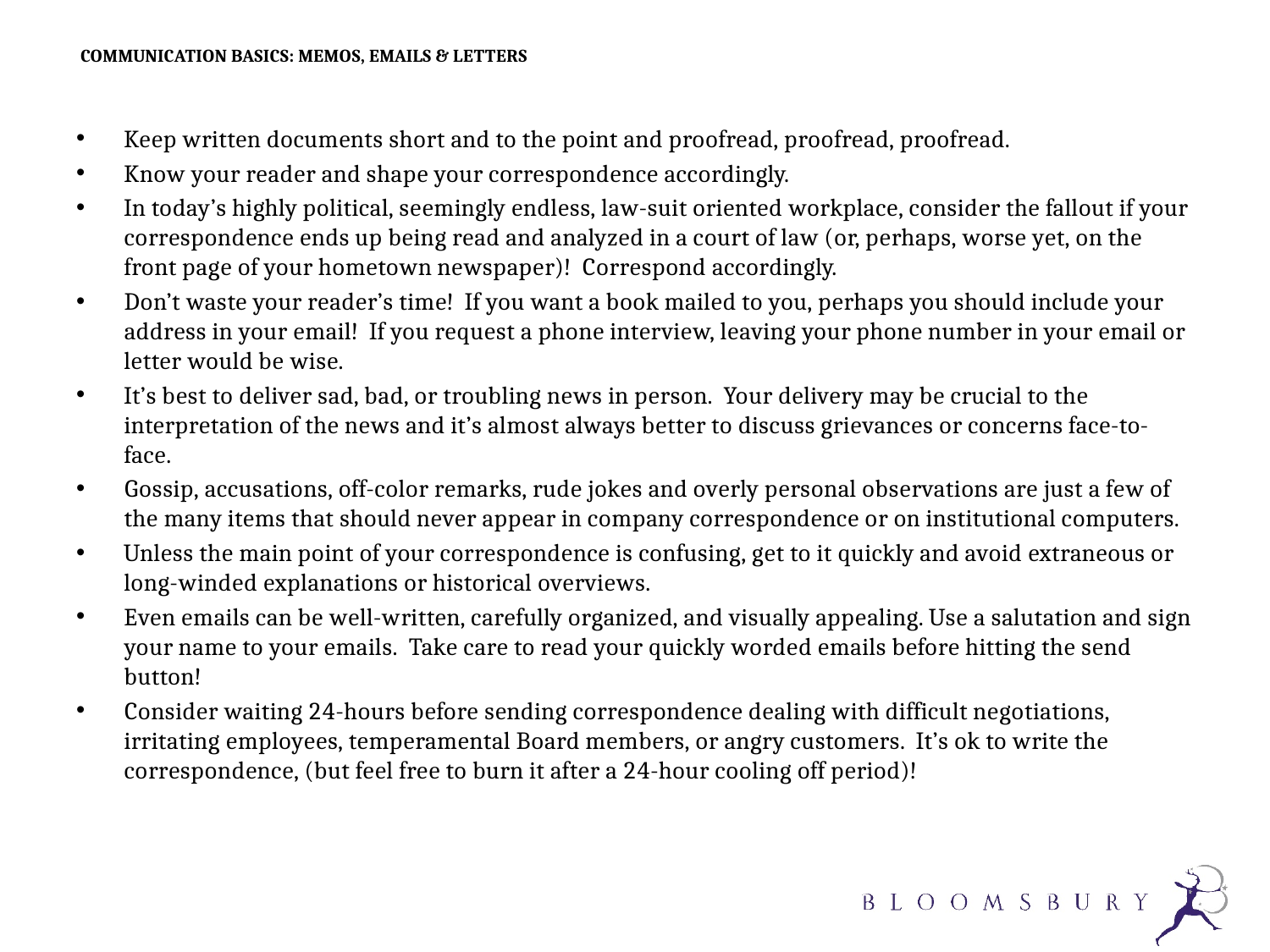

# COMMUNICATION BASICS: MEMOS, EMAILS & LETTERS
Keep written documents short and to the point and proofread, proofread, proofread.
Know your reader and shape your correspondence accordingly.
In today’s highly political, seemingly endless, law-suit oriented workplace, consider the fallout if your correspondence ends up being read and analyzed in a court of law (or, perhaps, worse yet, on the front page of your hometown newspaper)!  Correspond accordingly.
Don’t waste your reader’s time!  If you want a book mailed to you, perhaps you should include your address in your email!  If you request a phone interview, leaving your phone number in your email or letter would be wise.
It’s best to deliver sad, bad, or troubling news in person.  Your delivery may be crucial to the interpretation of the news and it’s almost always better to discuss grievances or concerns face-to-face.
Gossip, accusations, off-color remarks, rude jokes and overly personal observations are just a few of the many items that should never appear in company correspondence or on institutional computers.
Unless the main point of your correspondence is confusing, get to it quickly and avoid extraneous or long-winded explanations or historical overviews.
Even emails can be well-written, carefully organized, and visually appealing. Use a salutation and sign your name to your emails.  Take care to read your quickly worded emails before hitting the send button!
Consider waiting 24-hours before sending correspondence dealing with difficult negotiations, irritating employees, temperamental Board members, or angry customers.  It’s ok to write the correspondence, (but feel free to burn it after a 24-hour cooling off period)!